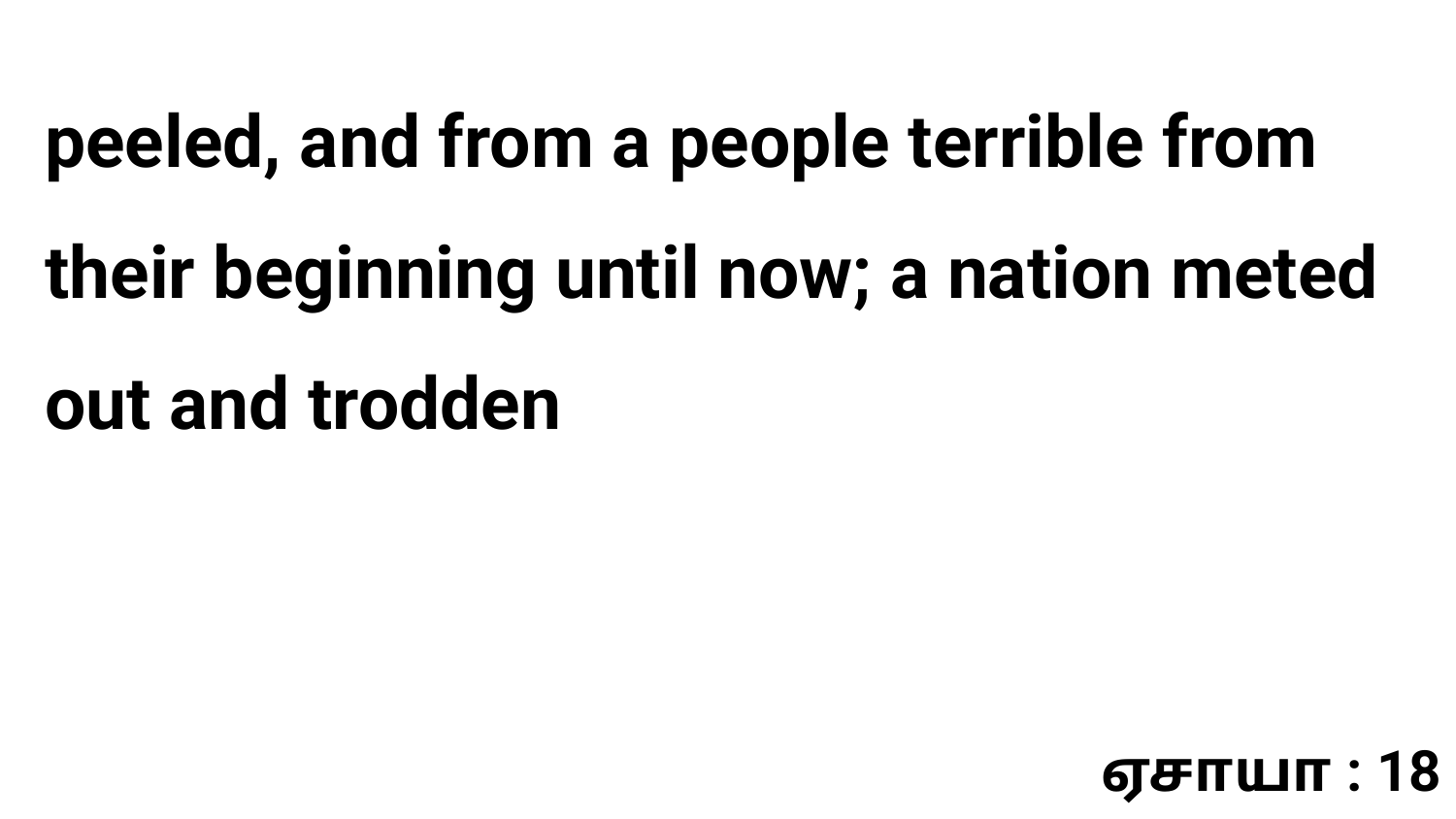

peeled, and from a people terrible from their beginning until now; a nation meted out and trodden
ஏசாயா : 18